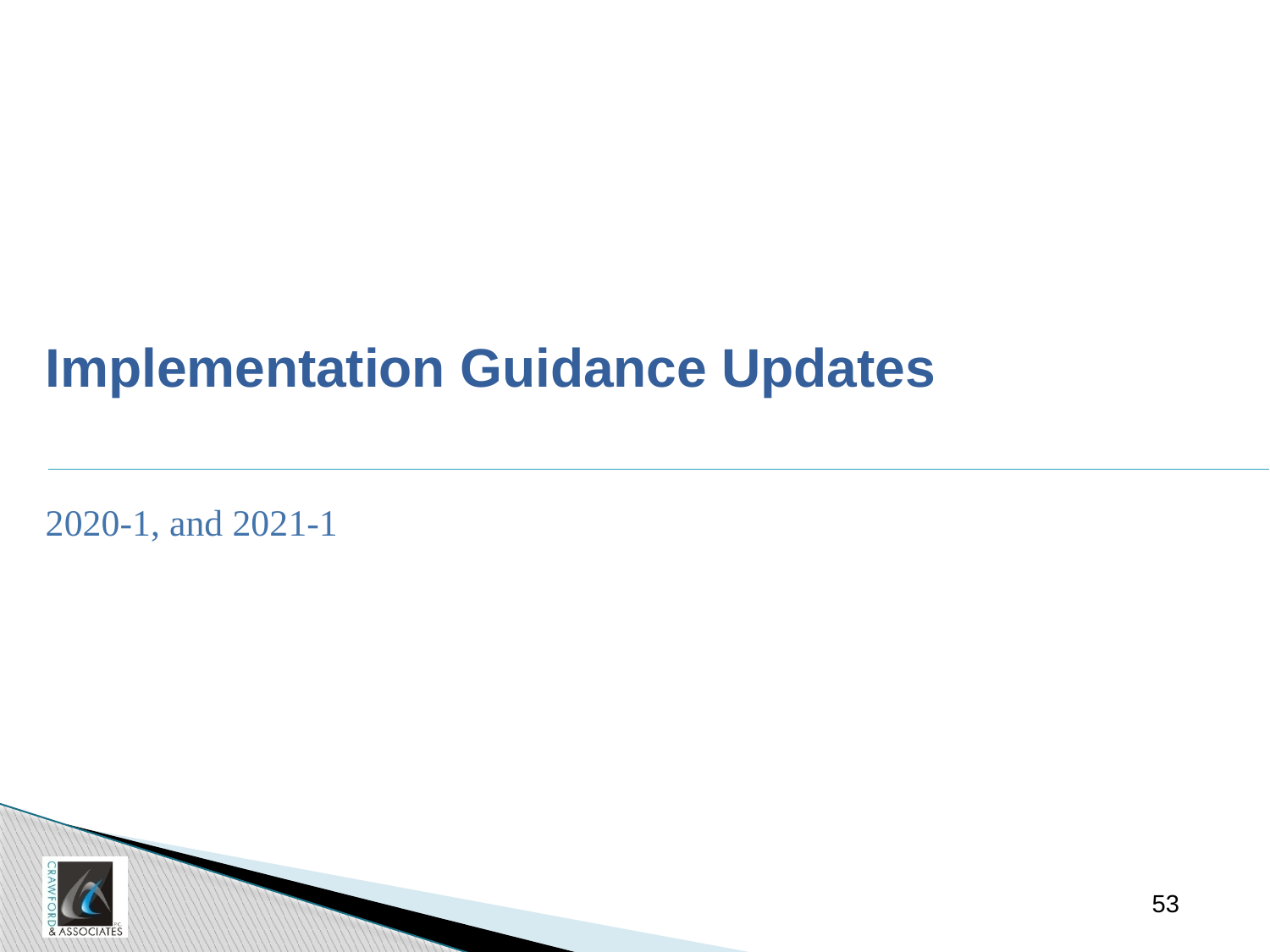

# Implementation Guidance Updates
2020-1, and 2021-1
53